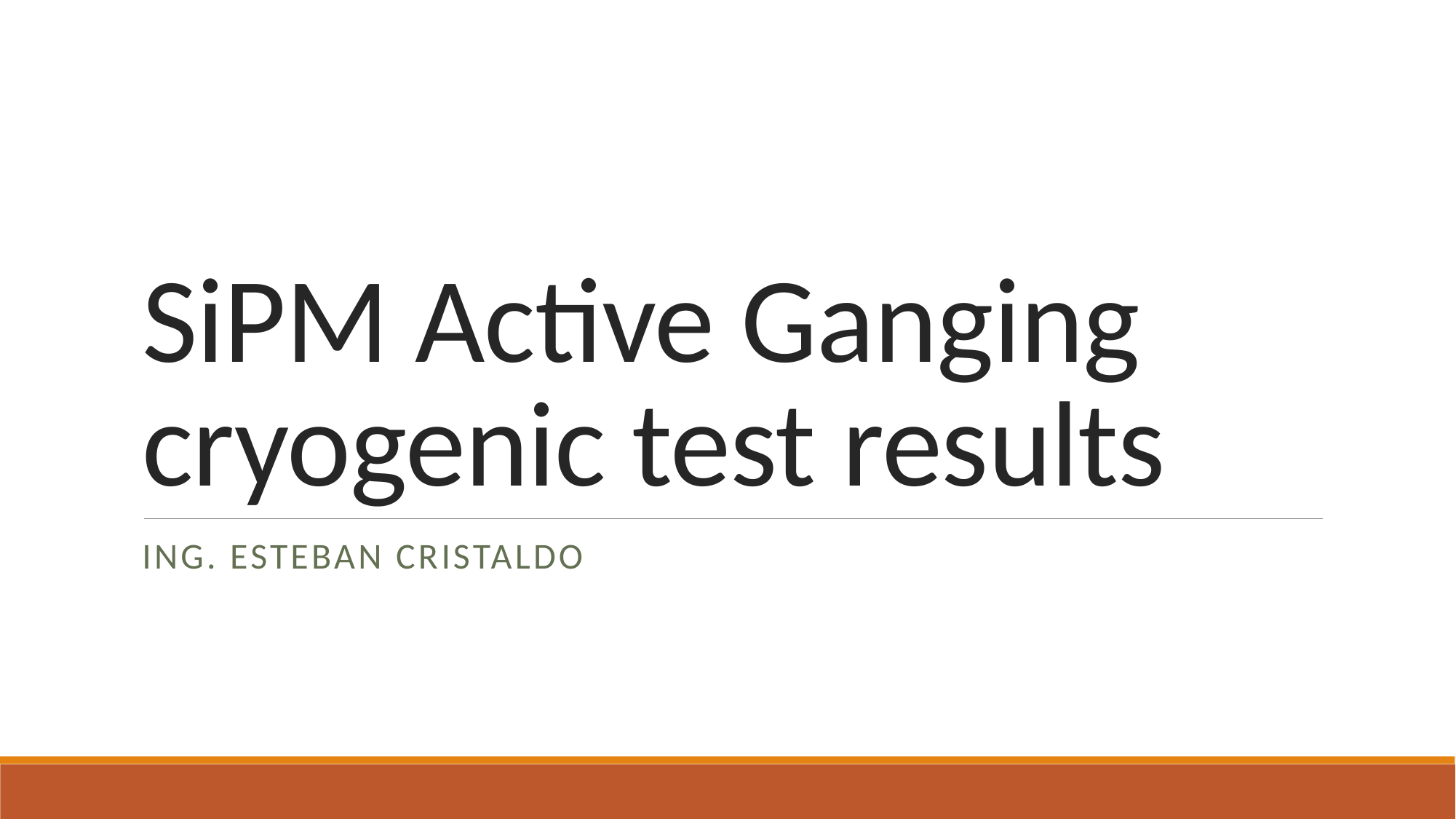

# SiPM Active Ganging cryogenic test results
Ing. Esteban Cristaldo